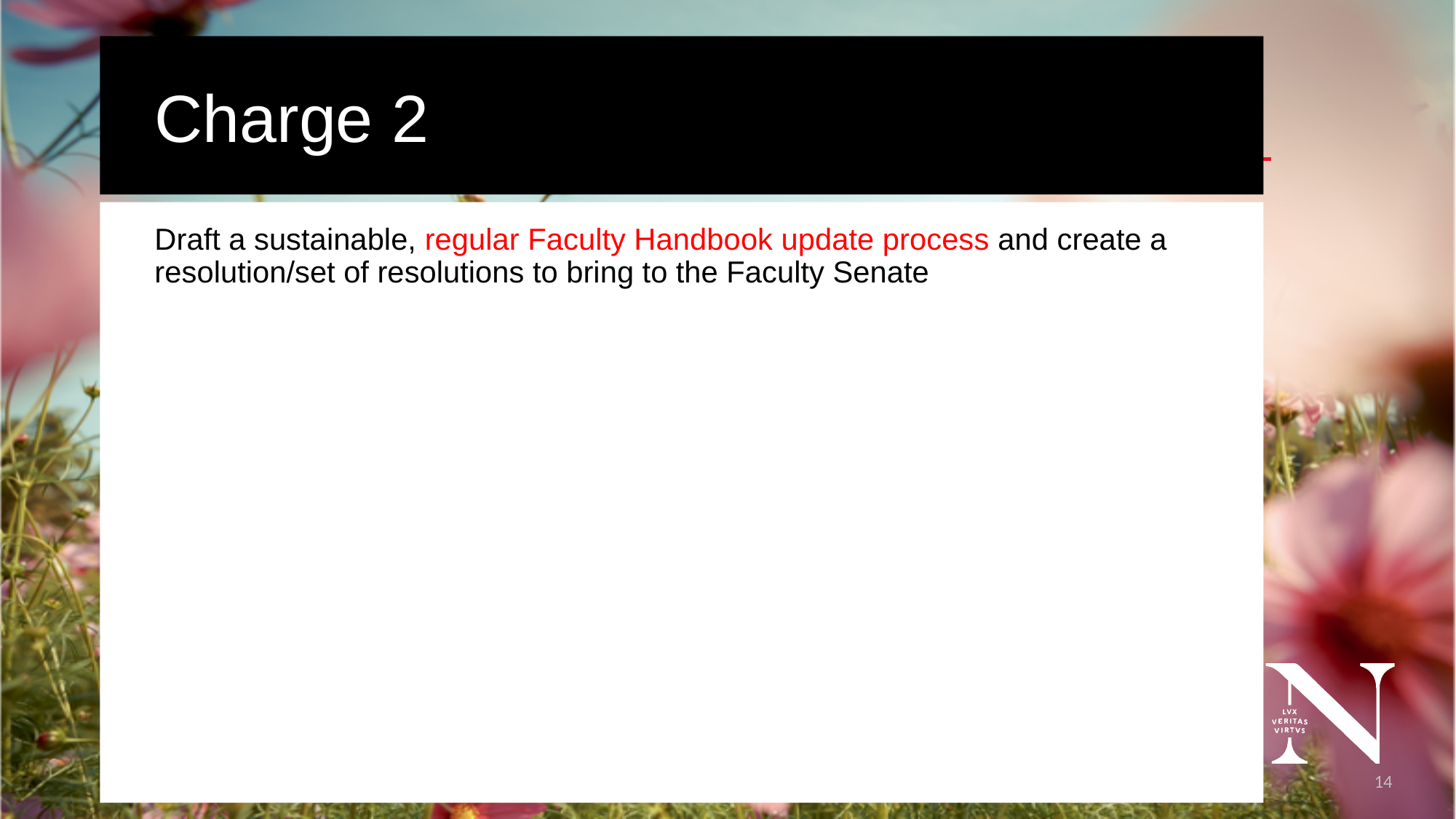

# Charge 2
Draft a sustainable, regular Faculty Handbook update process and create a resolution/set of resolutions to bring to the Faculty Senate

14